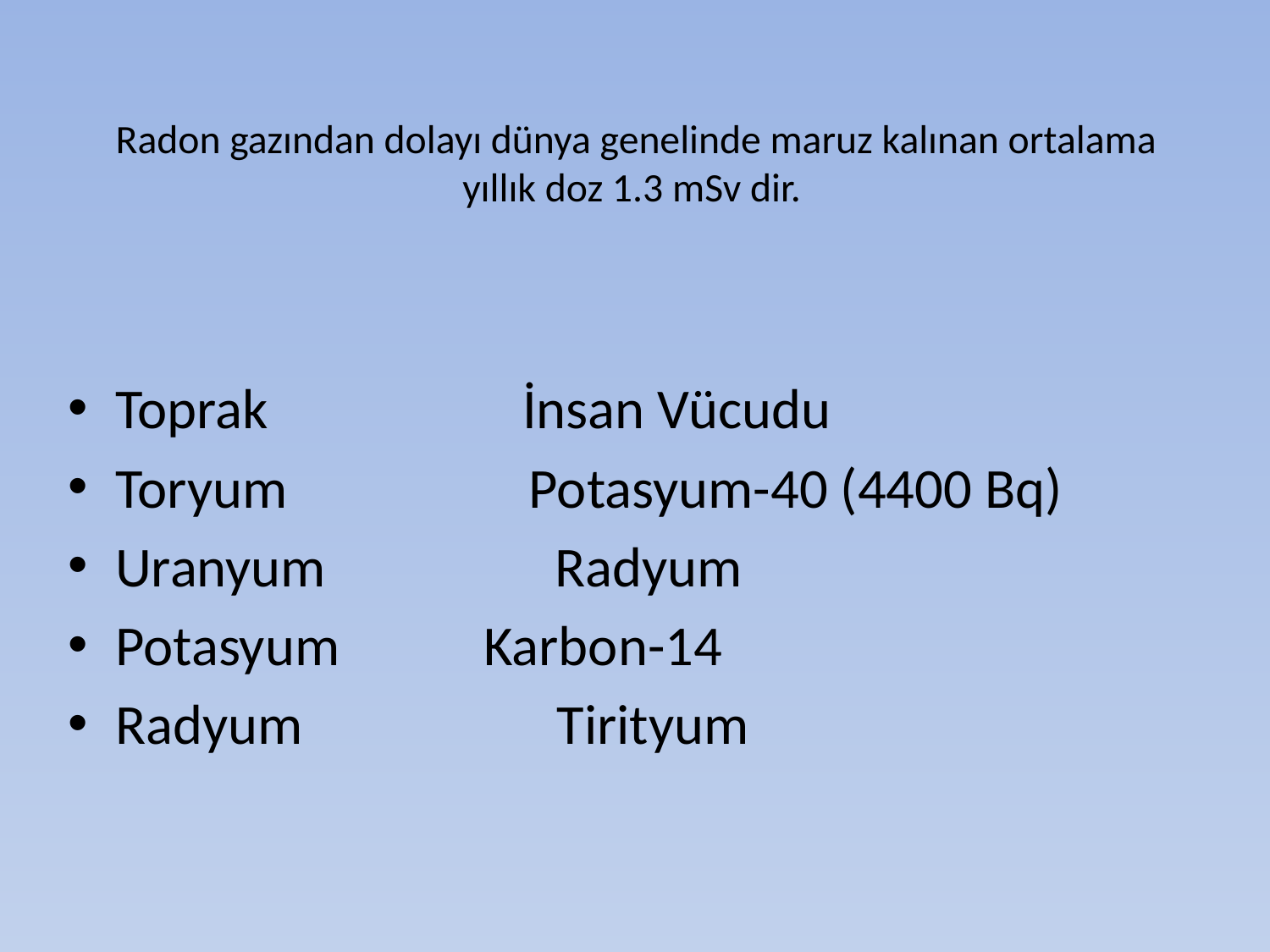

# Radon gazından dolayı dünya genelinde maruz kalınan ortalama yıllık doz 1.3 mSv dir.
Toprak                    İnsan Vücudu
Toryum                   Potasyum-40 (4400 Bq)
Uranyum                  Radyum
Potasyum	         Karbon-14
Radyum                    Tirityum